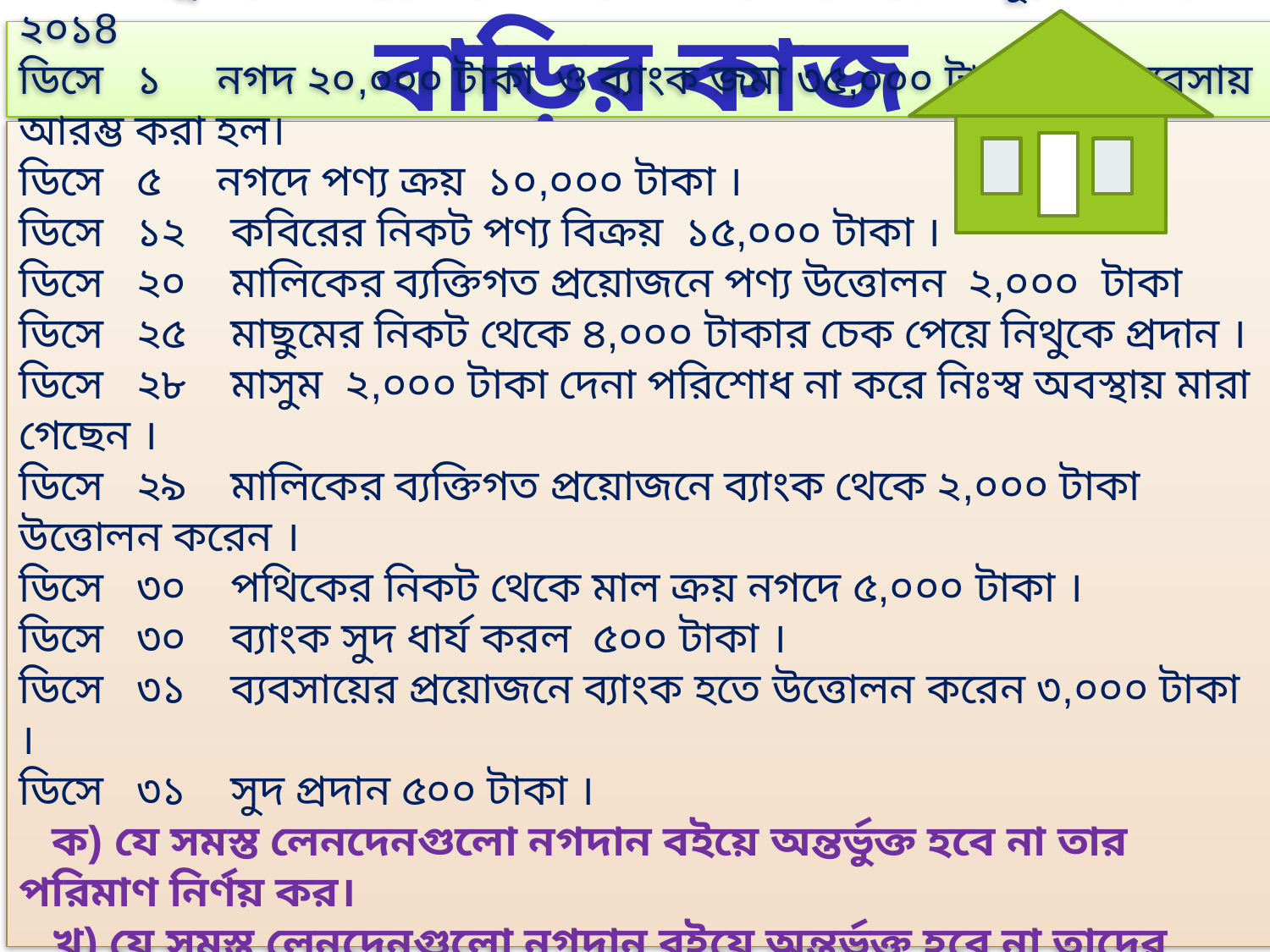

বাড়ির কাজ
খাদিজা ট্রেডার্সের ২০১8 সালের ডিসেম্বর মাসের লেনদেন সমূহ নিম্নরূপঃ
২০১8
ডিসে   ১     নগদ ২০,০০০ টাকা  ও ব্যাংক জমা ৩৫,০০০ টাকা নিয়ে ব্যবসায় আরম্ভ করা হল।
ডিসে   ৫     নগদে পণ্য ক্রয়  ১০,০০০ টাকা ।
ডিসে   ১২    কবিরের নিকট পণ্য বিক্রয়  ১৫,০০০ টাকা ।
ডিসে   ২০    মালিকের ব্যক্তিগত প্রয়োজনে পণ্য উত্তোলন  ২,০০০  টাকা
ডিসে   ২৫    মাছুমের নিকট থেকে ৪,০০০ টাকার চেক পেয়ে নিথুকে প্রদান ।
ডিসে   ২৮    মাসুম  ২,০০০ টাকা দেনা পরিশোধ না করে নিঃস্ব অবস্থায় মারা গেছেন ।
ডিসে   ২৯    মালিকের ব্যক্তিগত প্রয়োজনে ব্যাংক থেকে ২,০০০ টাকা উত্তোলন করেন ।
ডিসে   ৩০    পথিকের নিকট থেকে মাল ক্রয় নগদে ৫,০০০ টাকা ।
ডিসে   ৩০    ব্যাংক সুদ ধার্য করল  ৫০০ টাকা ।
ডিসে   ৩১    ব্যবসায়ের প্রয়োজনে ব্যাংক হতে উত্তোলন করেন ৩,০০০ টাকা ।
ডিসে   ৩১    সুদ প্রদান ৫০০ টাকা ।
   ক) যে সমস্ত লেনদেনগুলো নগদান বইয়ে অন্তর্ভুক্ত হবে না তার পরিমাণ নির্ণয় কর।
   খ) যে সমস্ত লেনদেনগুলো নগদান বইয়ে অন্তর্ভুক্ত হবে না তাদের জাবেদা দাখিলা দাও।
   গ) উপরোক্ত তথ্যের আলোকে খাদিজা ট্রেডার্সের একটি উপযুক্ত নগদান  বই প্রস্তুত কর।